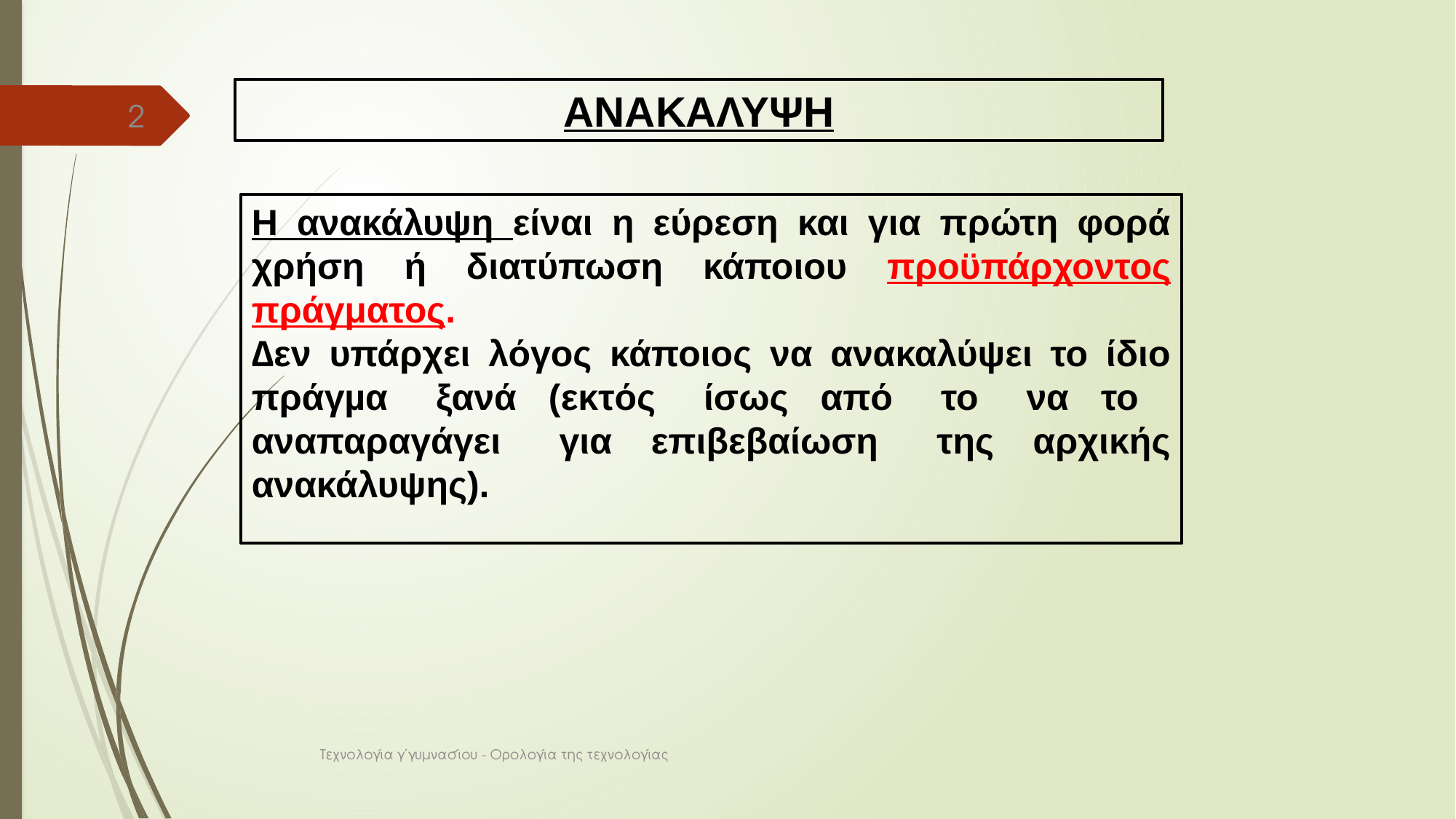

ΑΝΑΚΑΛΥΨΗ
2
Η ανακάλυψη είναι η εύρεση και για πρώτη φορά χρήση ή διατύπωση κάποιου προϋπάρχοντος πράγματος.
∆εν υπάρχει λόγος κάποιος να ανακαλύψει το ίδιο πράγµα   ξανά  (εκτός   ίσως  από   το   να  το   αναπαραγάγει   για  επιβεβαίωση   της  αρχικής ανακάλυψης).

Τεχνολογία γ΄γυμνασίου - Ορολογία της τεχνολογίας